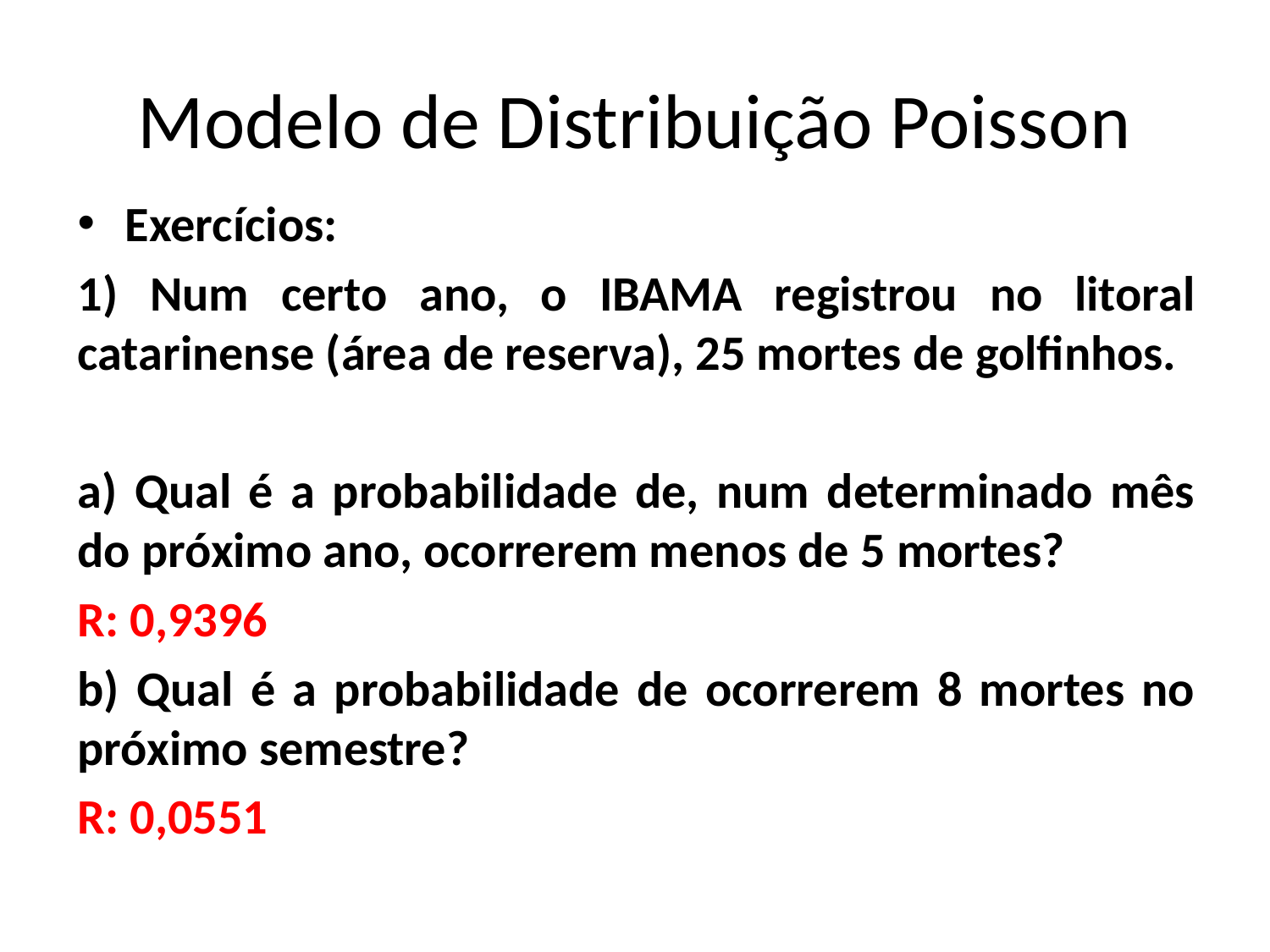

# Modelo de Distribuição Poisson
Exercícios:
1) Num certo ano, o IBAMA registrou no litoral catarinense (área de reserva), 25 mortes de golfinhos.

a) Qual é a probabilidade de, num determinado mês do próximo ano, ocorrerem menos de 5 mortes?
R: 0,9396
b) Qual é a probabilidade de ocorrerem 8 mortes no próximo semestre?
R: 0,0551